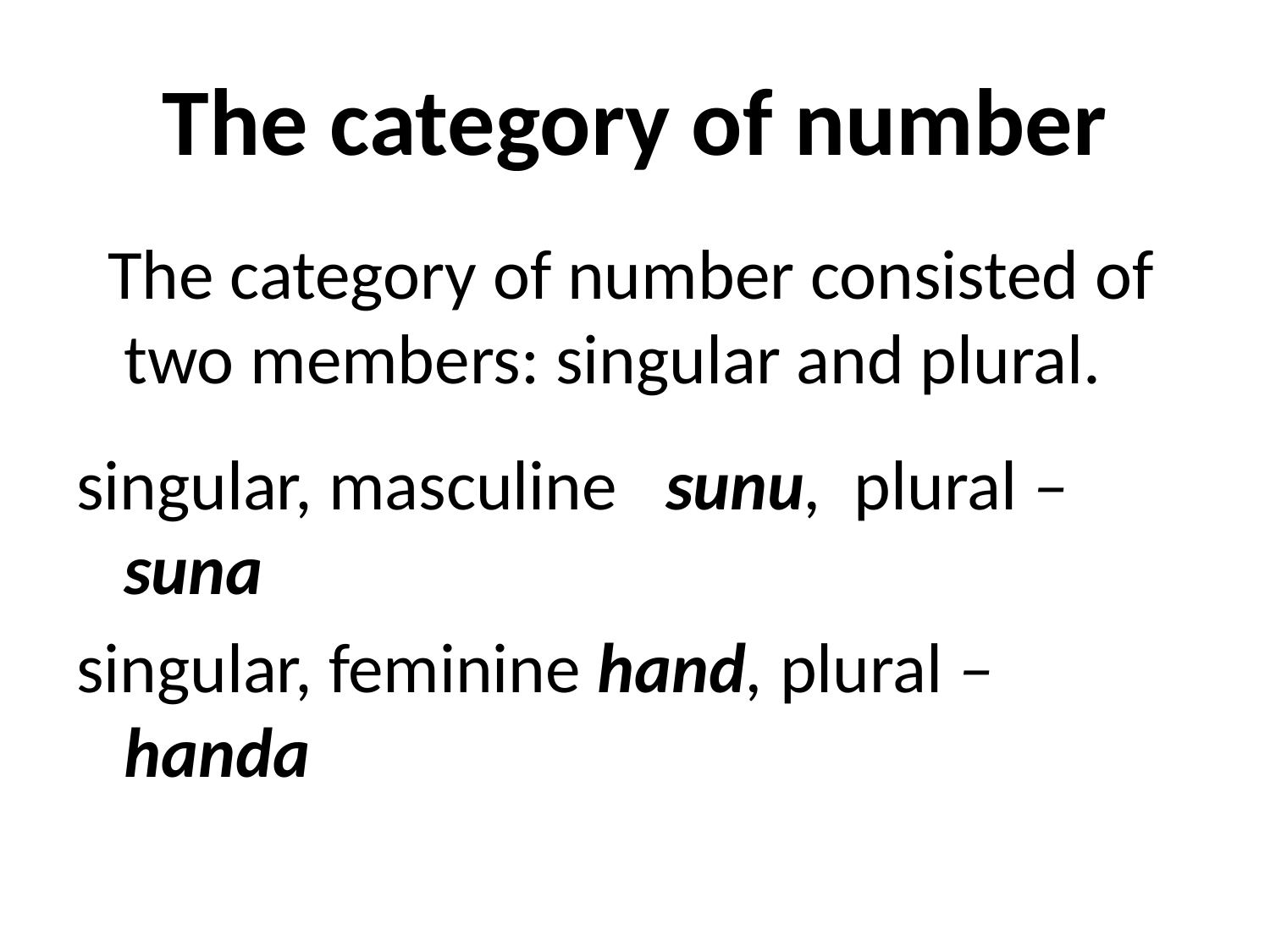

# The category of number
  The category of number consisted of two members: singular and plural.

singular, masculine   sunu,  plural – suna
singular, feminine hand, plural – handa